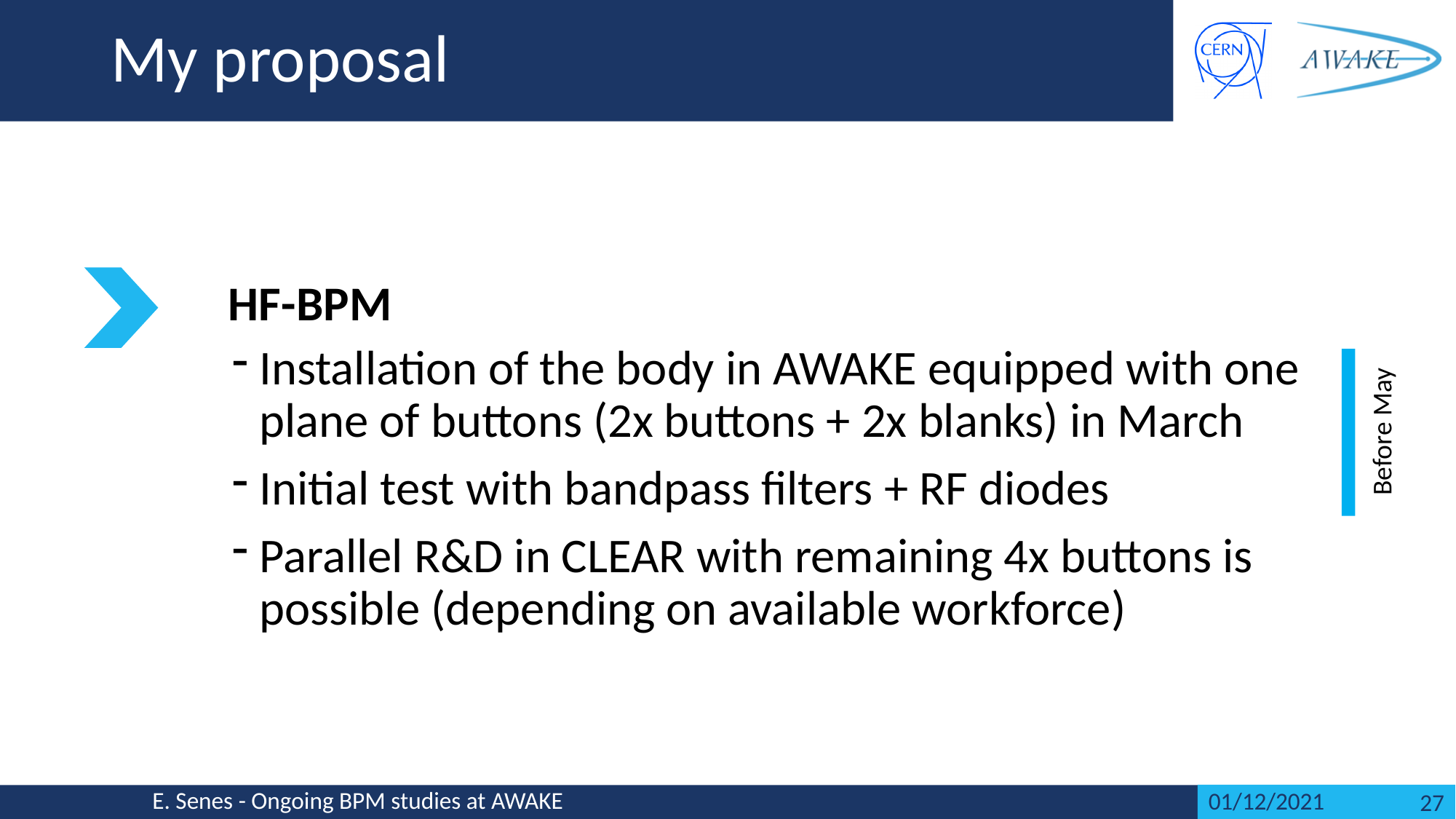

# My proposal

HF-BPM
Installation of the body in AWAKE equipped with one plane of buttons (2x buttons + 2x blanks) in March
Initial test with bandpass filters + RF diodes
Parallel R&D in CLEAR with remaining 4x buttons is possible (depending on available workforce)

Before May
E. Senes - Ongoing BPM studies at AWAKE
27
01/12/2021